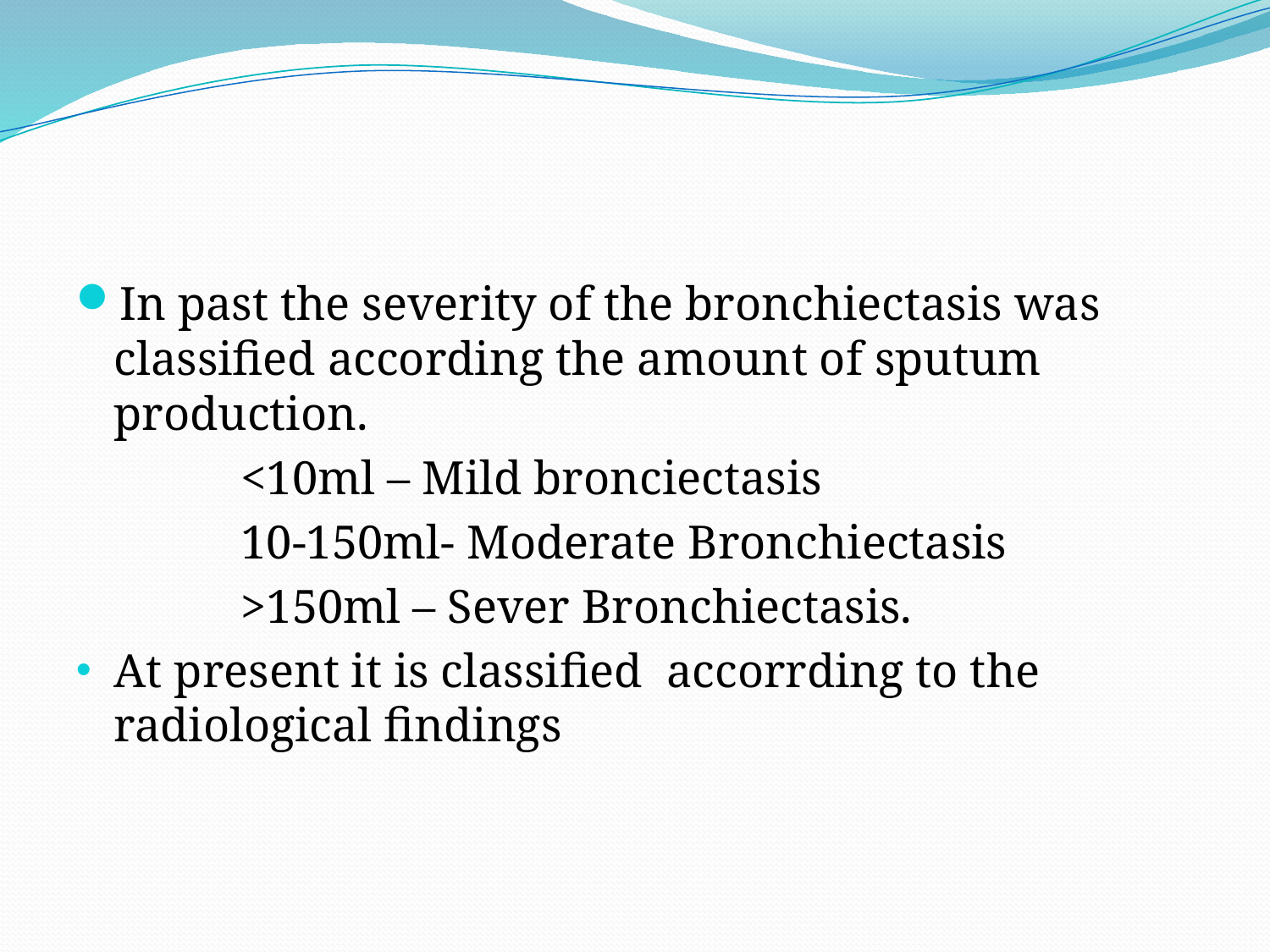

#
In past the severity of the bronchiectasis was classified according the amount of sputum production.
		<10ml – Mild bronciectasis
		10-150ml- Moderate Bronchiectasis
		>150ml – Sever Bronchiectasis.
At present it is classified  accorrding to the radiological findings